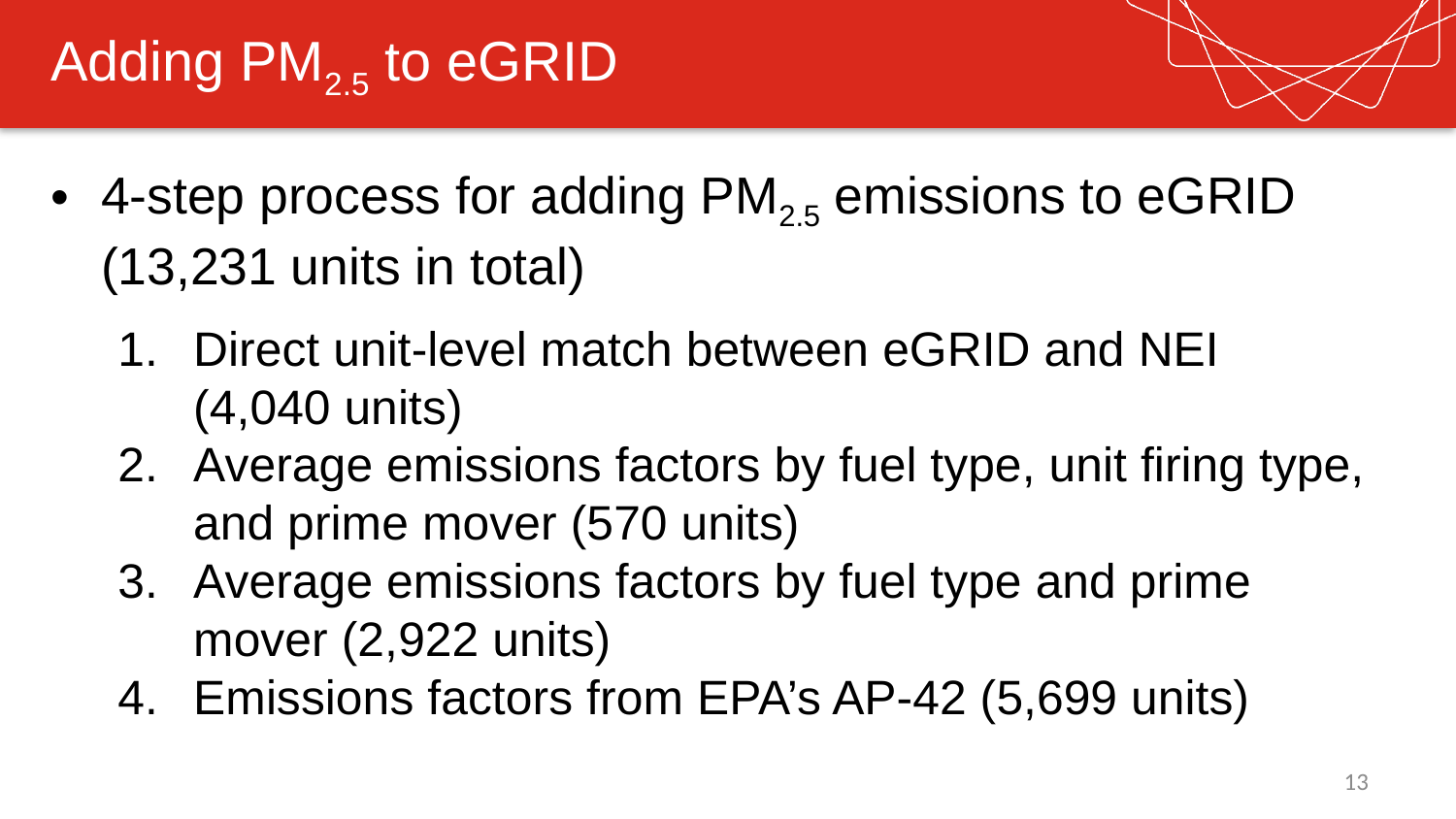

# Adding PM2.5 to eGRID
4-step process for adding PM2.5 emissions to eGRID (13,231 units in total)
Direct unit-level match between eGRID and NEI (4,040 units)
Average emissions factors by fuel type, unit firing type, and prime mover (570 units)
Average emissions factors by fuel type and prime mover (2,922 units)
Emissions factors from EPA’s AP-42 (5,699 units)

13